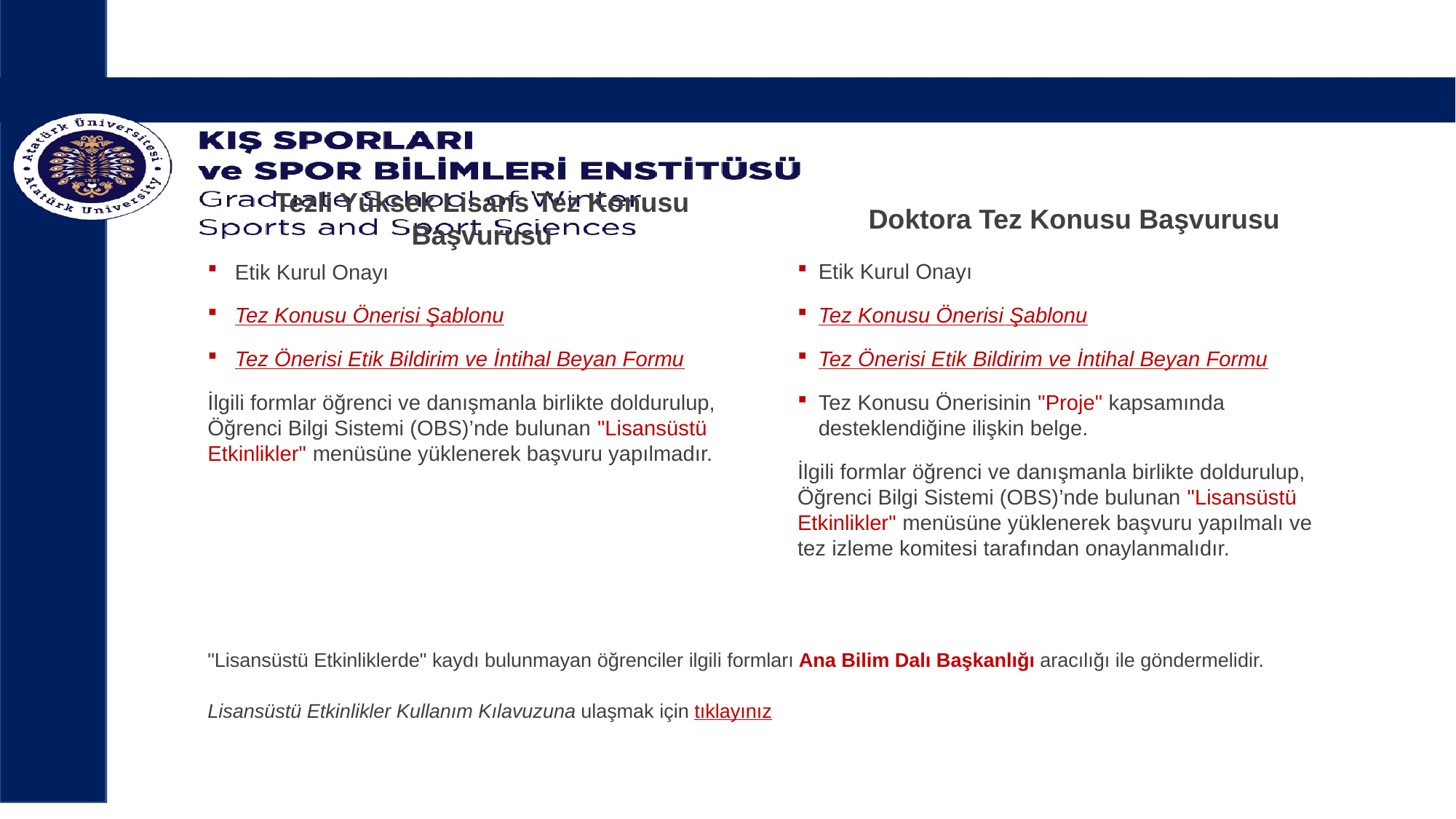

# Tezli Yüksek Lisans Tez Konusu Başvurusu
Doktora Tez Konusu Başvurusu
Etik Kurul Onayı
Tez Konusu Önerisi Şablonu
Tez Önerisi Etik Bildirim ve İntihal Beyan Formu
Tez Konusu Önerisinin "Proje" kapsamında desteklendiğine ilişkin belge.
İlgili formlar öğrenci ve danışmanla birlikte doldurulup, Öğrenci Bilgi Sistemi (OBS)’nde bulunan "Lisansüstü Etkinlikler" menüsüne yüklenerek başvuru yapılmalı ve tez izleme komitesi tarafından onaylanmalıdır.
Etik Kurul Onayı
Tez Konusu Önerisi Şablonu
Tez Önerisi Etik Bildirim ve İntihal Beyan Formu
İlgili formlar öğrenci ve danışmanla birlikte doldurulup, Öğrenci Bilgi Sistemi (OBS)’nde bulunan "Lisansüstü Etkinlikler" menüsüne yüklenerek başvuru yapılmadır.
"Lisansüstü Etkinliklerde" kaydı bulunmayan öğrenciler ilgili formları Ana Bilim Dalı Başkanlığı aracılığı ile göndermelidir.
Lisansüstü Etkinlikler Kullanım Kılavuzuna ulaşmak için tıklayınız